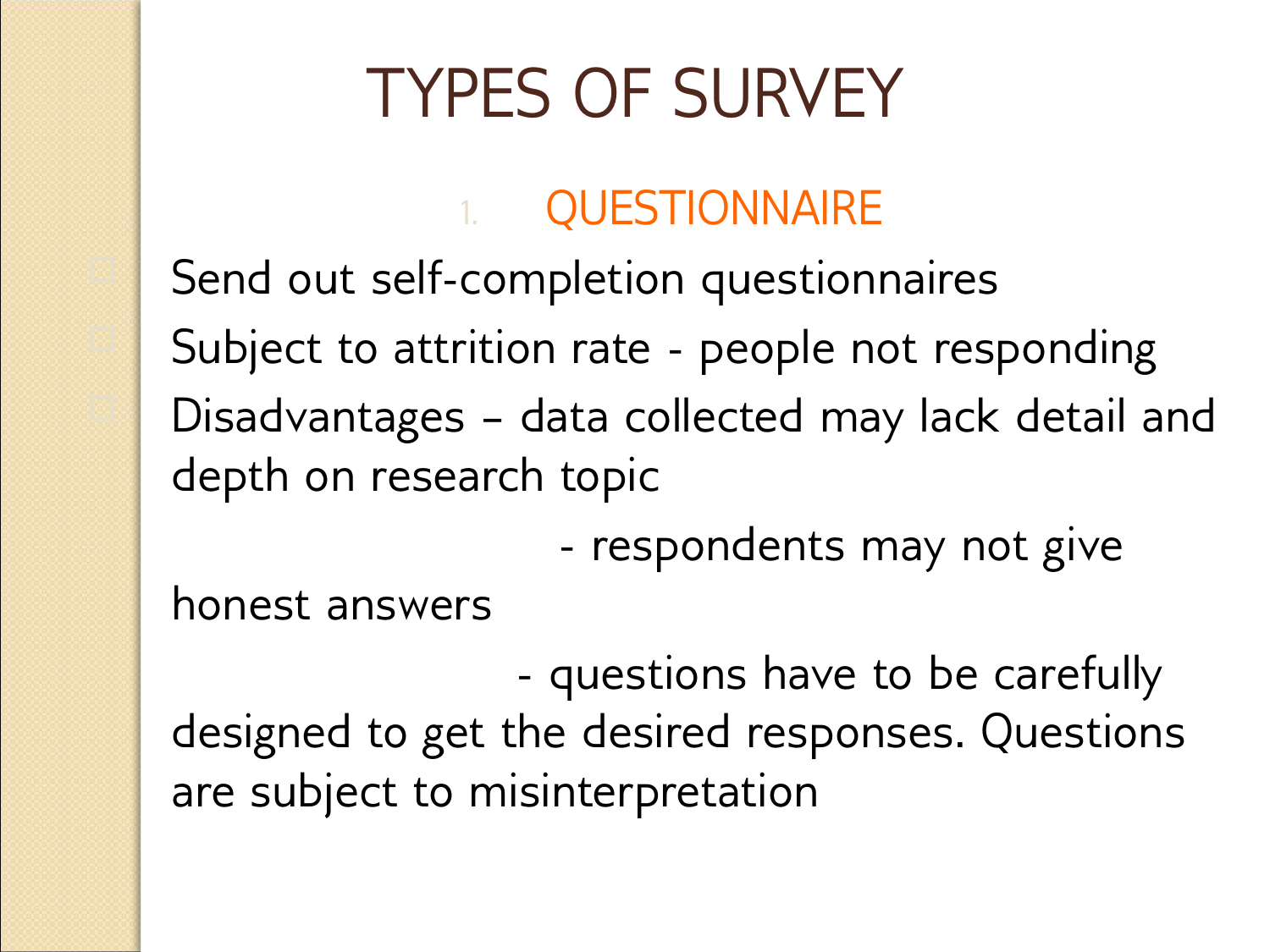

TYPES OF SURVEY
QUESTIONNAIRE
Send out self-completion questionnaires
Subject to attrition rate - people not responding
Disadvantages – data collected may lack detail and depth on research topic
			         - respondents may not give honest answers
                             - questions have to be carefully designed to get the desired responses. Questions are subject to misinterpretation